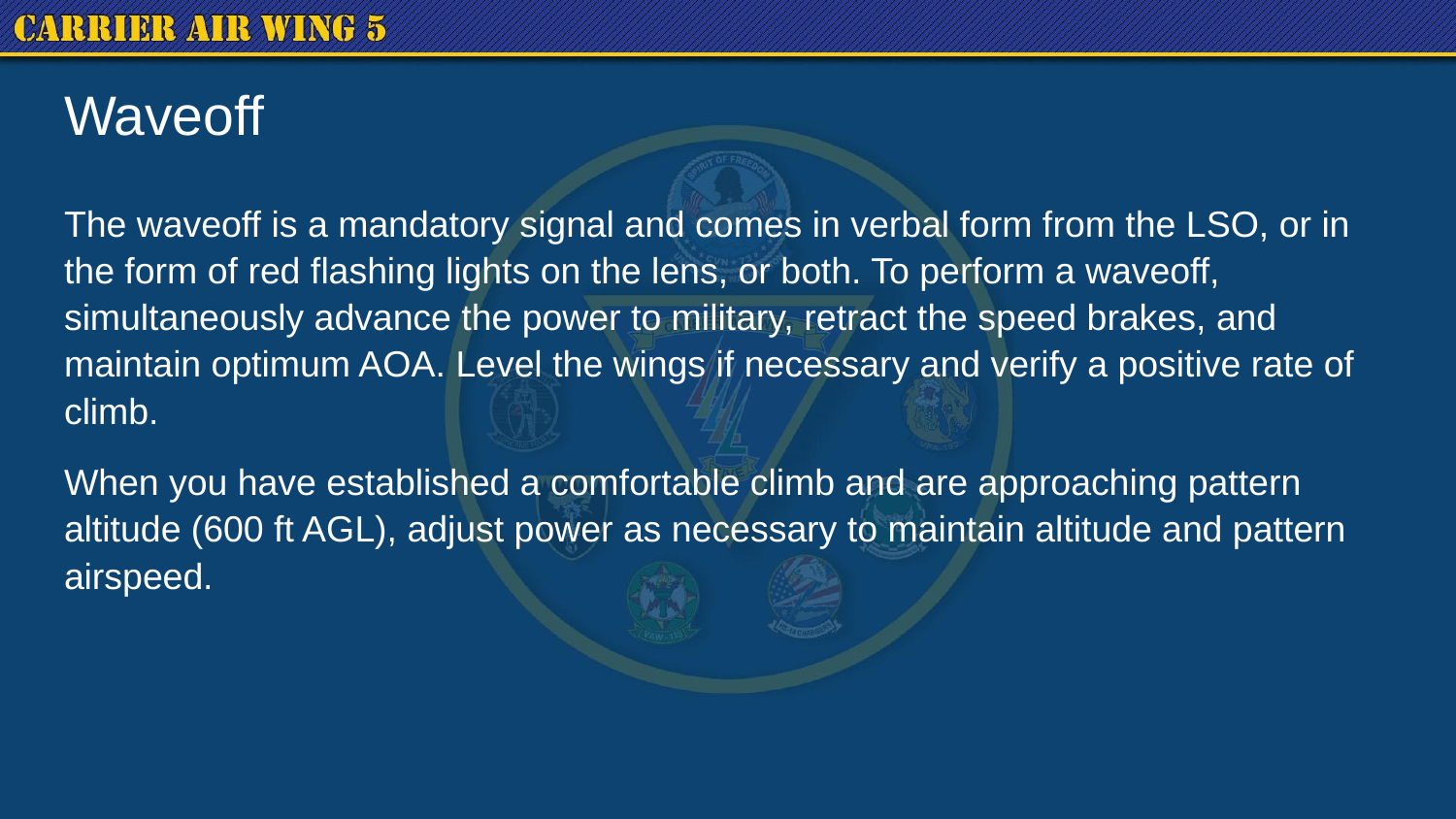

# Waveoff
The waveoff is a mandatory signal and comes in verbal form from the LSO, or in the form of red flashing lights on the lens, or both. To perform a waveoff, simultaneously advance the power to military, retract the speed brakes, and maintain optimum AOA. Level the wings if necessary and verify a positive rate of climb.
When you have established a comfortable climb and are approaching pattern altitude (600 ft AGL), adjust power as necessary to maintain altitude and pattern airspeed.